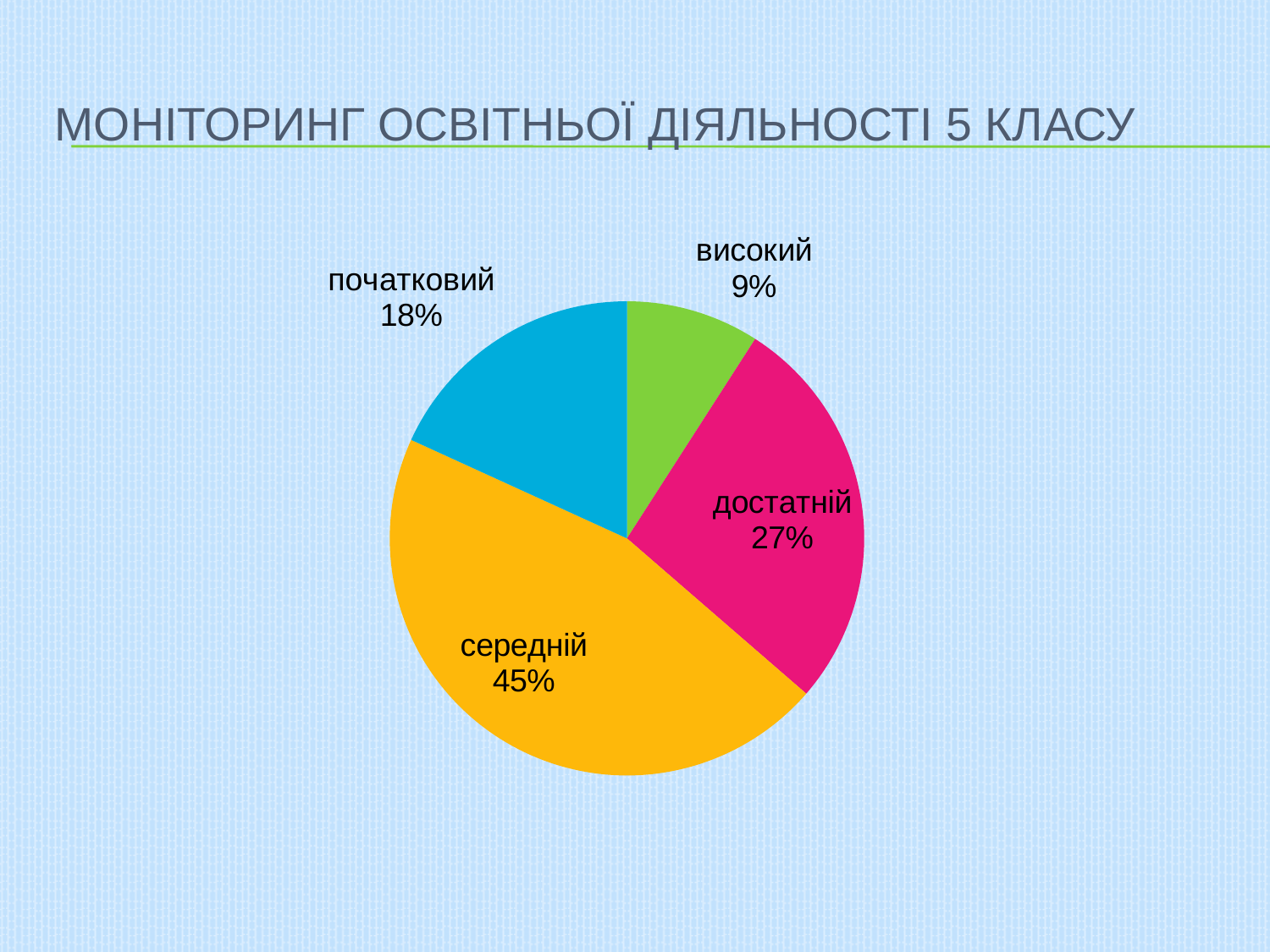

# Моніторинг освітньої діяльності 5 класу

### Chart

| Category | Продажи |
|---|---|
| високий | 1.0 |
| достатній | 3.0 |
| середній | 5.0 |
| початковий | 2.0 |